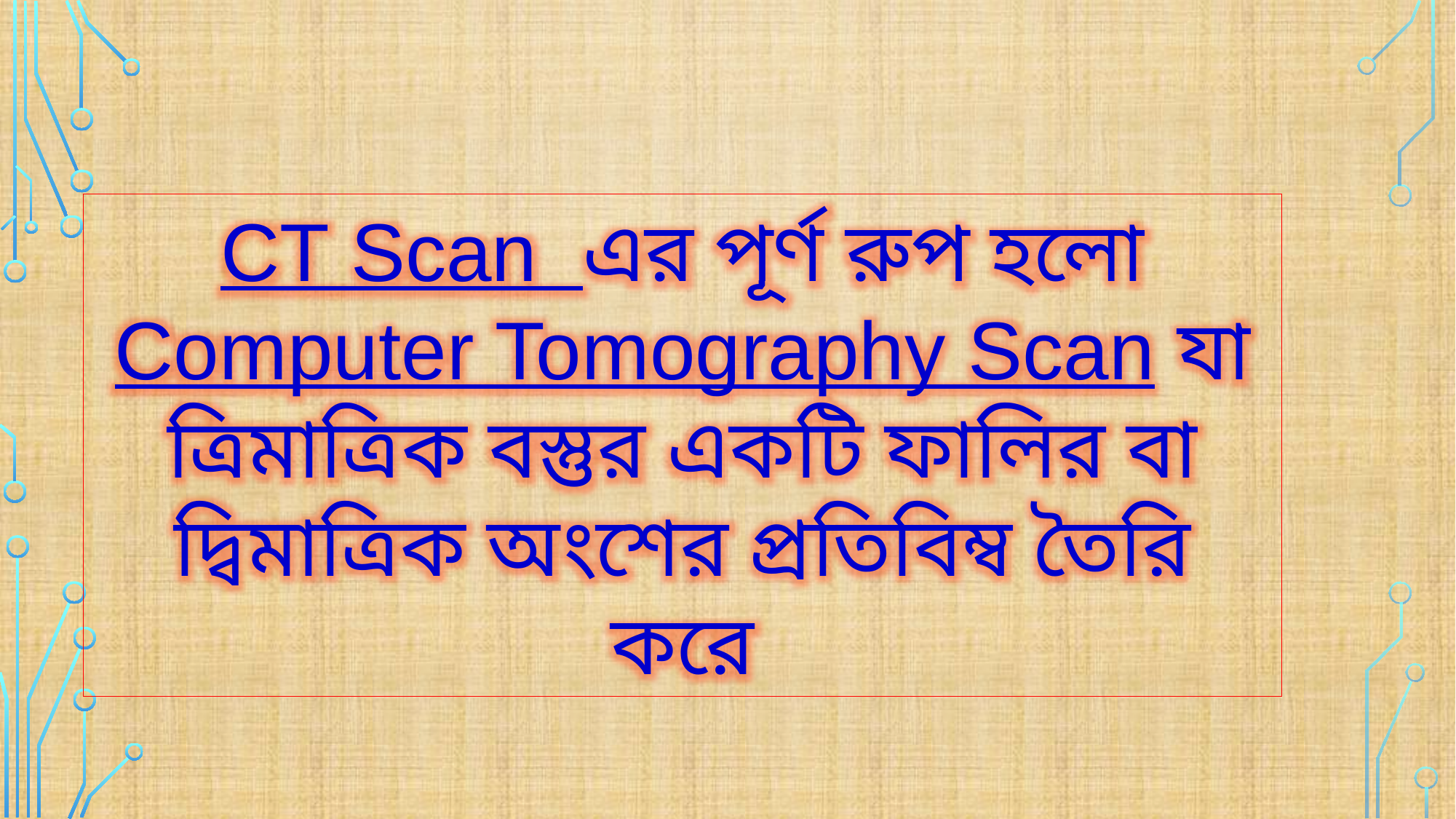

CT Scan  এর পূর্ণ রুপ হলো Computer Tomography Scan যা ত্রিমাত্রিক বস্তুর একটি ফালির বা দ্বিমাত্রিক অংশের প্রতিবিম্ব তৈরি করে